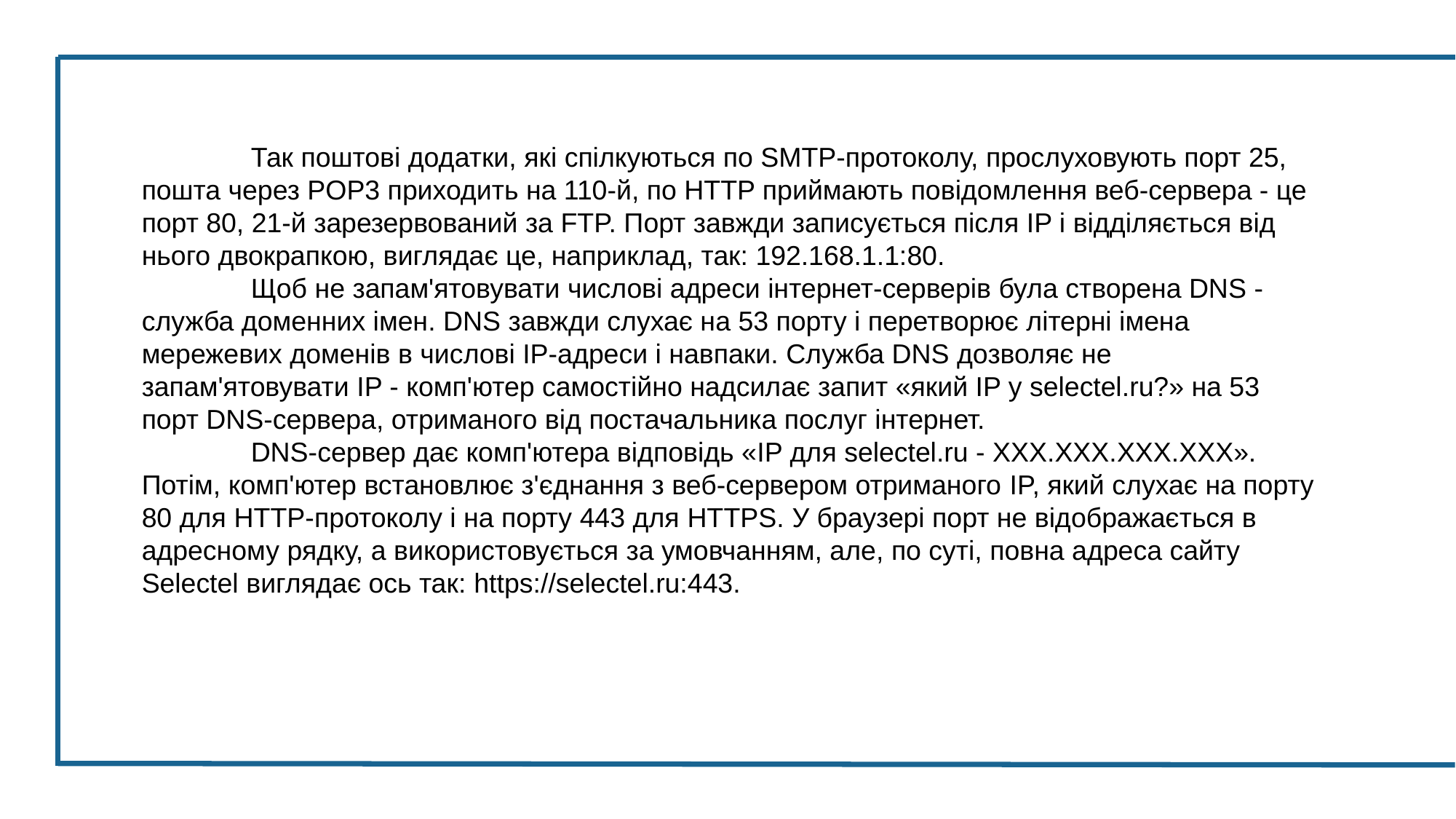

Так поштові додатки, які спілкуються по SMTP-протоколу, прослуховують порт 25, пошта через POP3 приходить на 110-й, по HTTP приймають повідомлення веб-сервера - це порт 80, 21-й зарезервований за FTP. Порт завжди записується після IP і відділяється від нього двокрапкою, виглядає це, наприклад, так: 192.168.1.1:80.
	Щоб не запам'ятовувати числові адреси інтернет-серверів була створена DNS - служба доменних імен. DNS завжди слухає на 53 порту і перетворює літерні імена мережевих доменів в числові IP-адреси і навпаки. Служба DNS дозволяє не запам'ятовувати IP - комп'ютер самостійно надсилає запит «який IP у selectel.ru?» на 53 порт DNS-сервера, отриманого від постачальника послуг інтернет.
	DNS-сервер дає комп'ютера відповідь «IP для selectel.ru - XXX.XXX.XXX.XXX». Потім, комп'ютер встановлює з'єднання з веб-сервером отриманого IP, який слухає на порту 80 для HTTP-протоколу і на порту 443 для HTTPS. У браузері порт не відображається в адресному рядку, а використовується за умовчанням, але, по суті, повна адреса сайту Selectel виглядає ось так: https://selectel.ru:443.